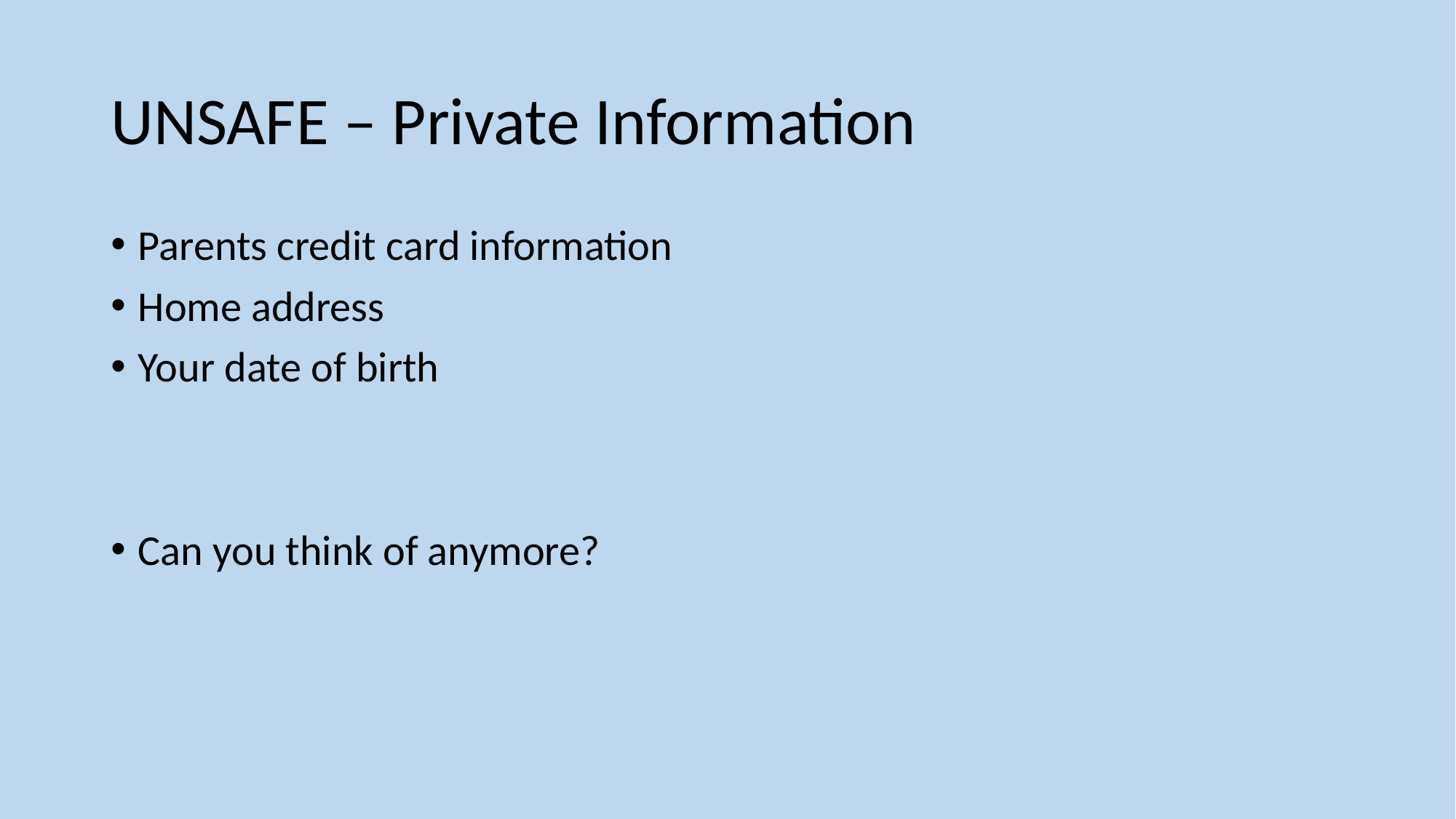

# UNSAFE – Private Information
Parents credit card information
Home address
Your date of birth

Can you think of anymore?